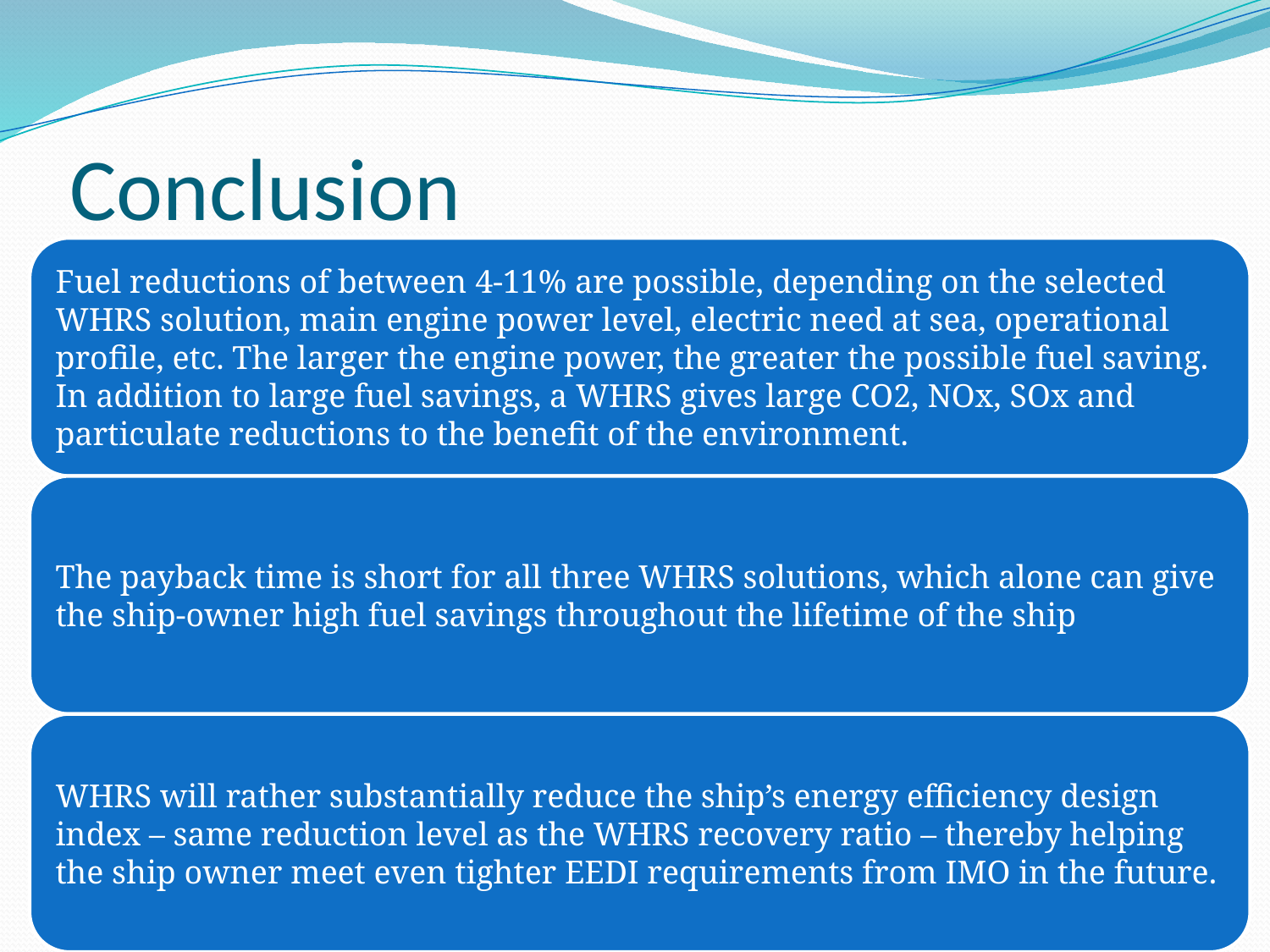

# Conclusion
Fuel reductions of between 4-11% are possible, depending on the selected WHRS solution, main engine power level, electric need at sea, operational profile, etc. The larger the engine power, the greater the possible fuel saving. In addition to large fuel savings, a WHRS gives large CO2, NOx, SOx and particulate reductions to the benefit of the environment.
The payback time is short for all three WHRS solutions, which alone can give the ship-owner high fuel savings throughout the lifetime of the ship
WHRS will rather substantially reduce the ship’s energy efficiency design index – same reduction level as the WHRS recovery ratio – thereby helping the ship owner meet even tighter EEDI requirements from IMO in the future.